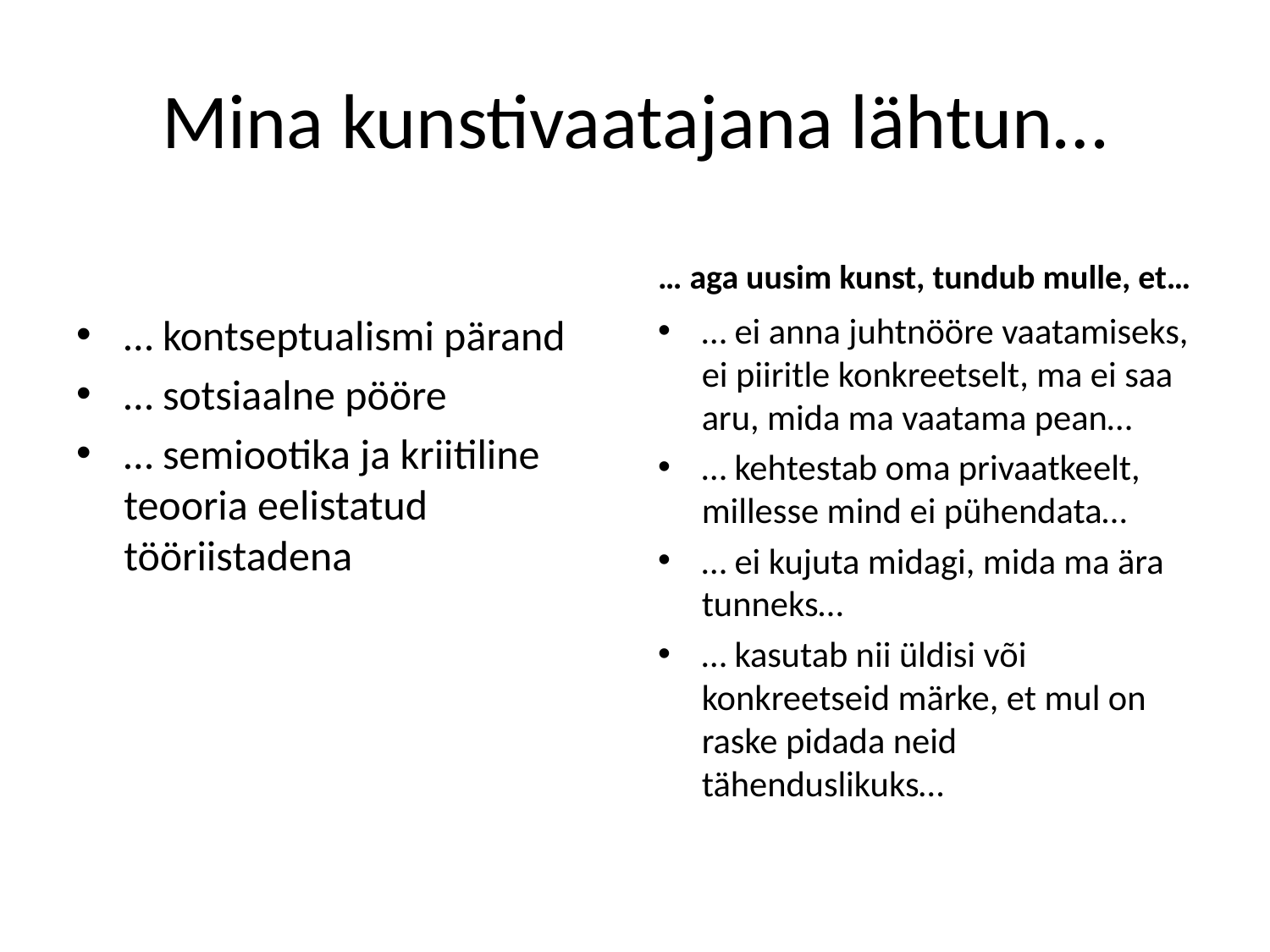

# Mina kunstivaatajana lähtun…

… aga uusim kunst, tundub mulle, et…
… kontseptualismi pärand
… sotsiaalne pööre
… semiootika ja kriitiline teooria eelistatud tööriistadena
… ei anna juhtnööre vaatamiseks, ei piiritle konkreetselt, ma ei saa aru, mida ma vaatama pean…
… kehtestab oma privaatkeelt, millesse mind ei pühendata…
… ei kujuta midagi, mida ma ära tunneks…
… kasutab nii üldisi või konkreetseid märke, et mul on raske pidada neid tähenduslikuks…